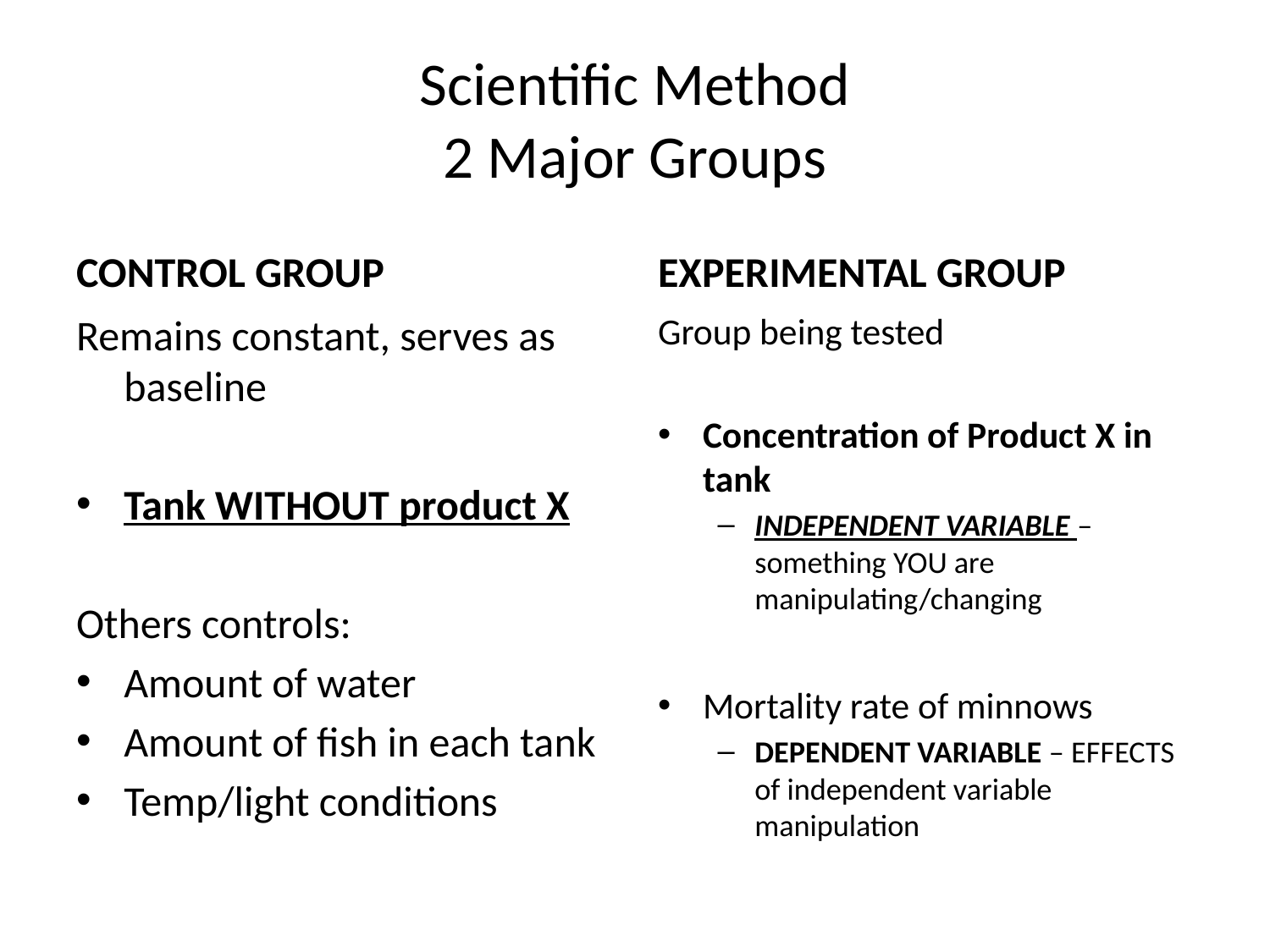

# Scientific Method 2 Major Groups
CONTROL GROUP
EXPERIMENTAL GROUP
Remains constant, serves as baseline

Tank WITHOUT product X

Others controls:
Amount of water
Amount of fish in each tank
Temp/light conditions
Group being tested

Concentration of Product X in tank
INDEPENDENT VARIABLE – something YOU are manipulating/changing

Mortality rate of minnows
DEPENDENT VARIABLE – EFFECTS of independent variable manipulation